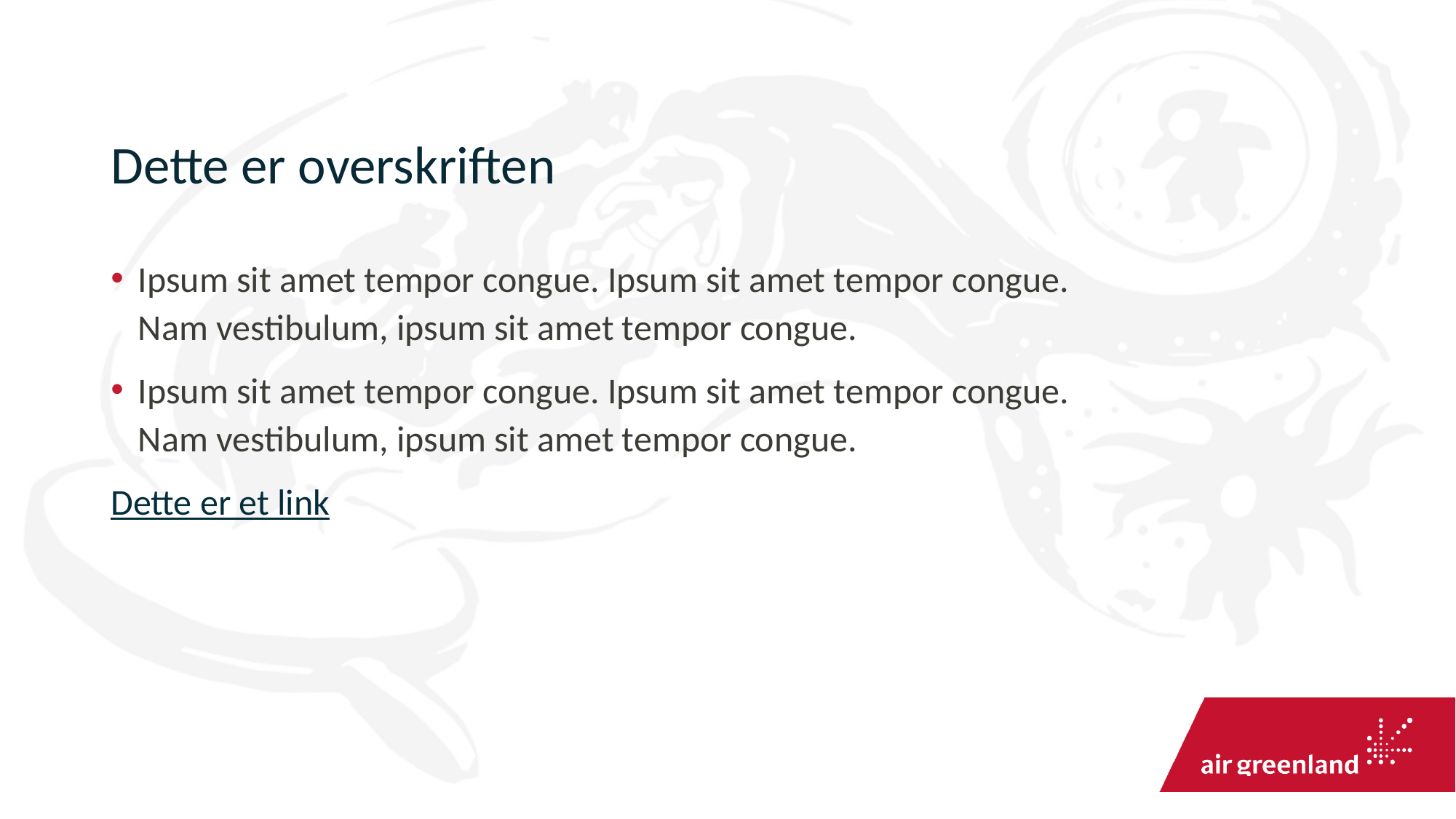

# Dette er overskriften
Ipsum sit amet tempor congue. Ipsum sit amet tempor congue.
Nam vestibulum, ipsum sit amet tempor congue.
Ipsum sit amet tempor congue. Ipsum sit amet tempor congue.
Nam vestibulum, ipsum sit amet tempor congue.
Dette er et link